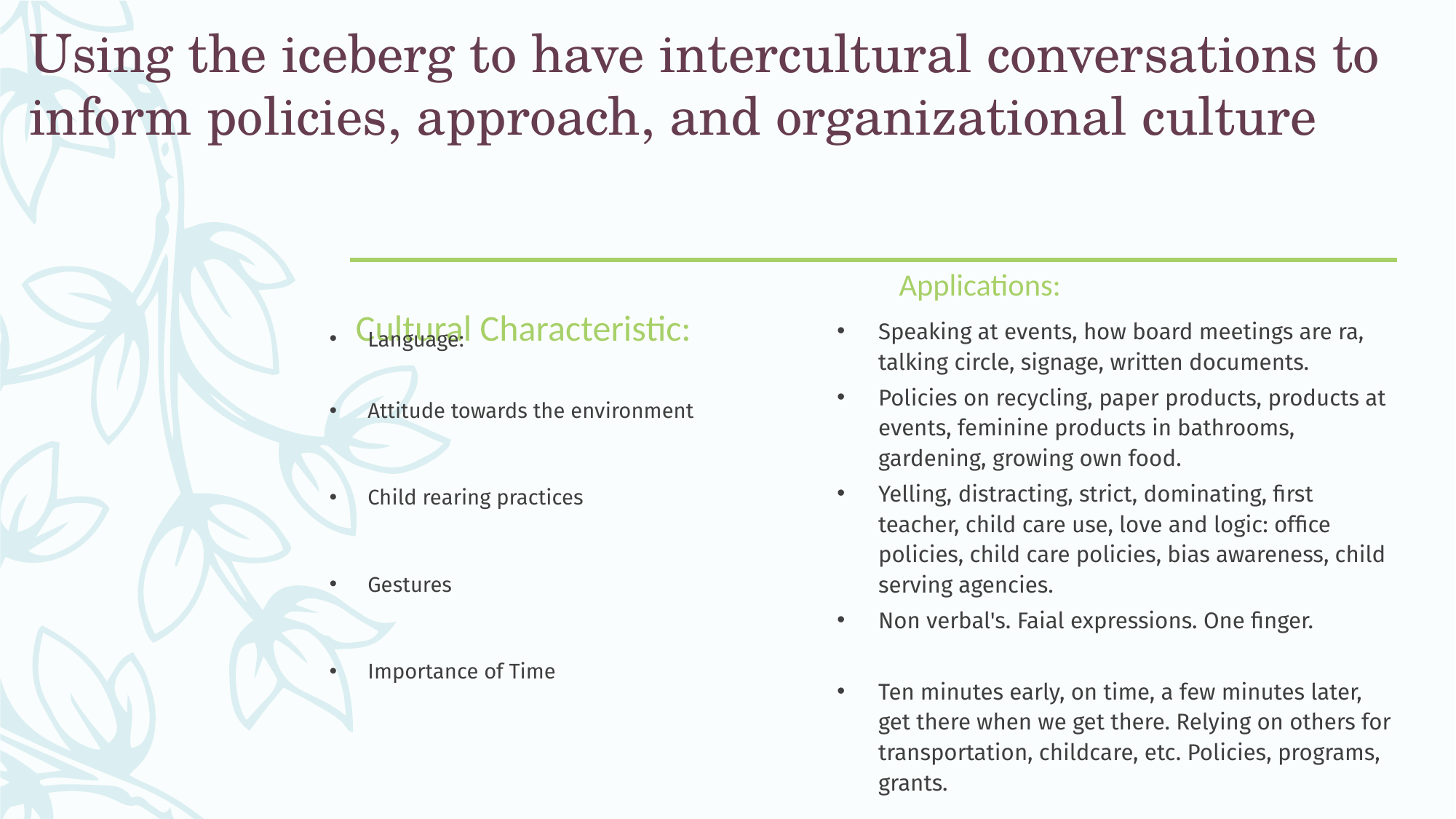

# Using the iceberg to have intercultural conversations to inform policies, approach, and organizational culture
Applications:
Cultural Characteristic:

Speaking at events, how board meetings are ra, talking circle, signage, written documents.
Policies on recycling, paper products, products at events, feminine products in bathrooms, gardening, growing own food.
Yelling, distracting, strict, dominating, first teacher, child care use, love and logic: office policies, child care policies, bias awareness, child serving agencies.
Non verbal's. Faial expressions. One finger.

Ten minutes early, on time, a few minutes later, get there when we get there. Relying on others for transportation, childcare, etc. Policies, programs, grants.

Language:

Attitude towards the environment

Child rearing practices

Gestures

Importance of Time